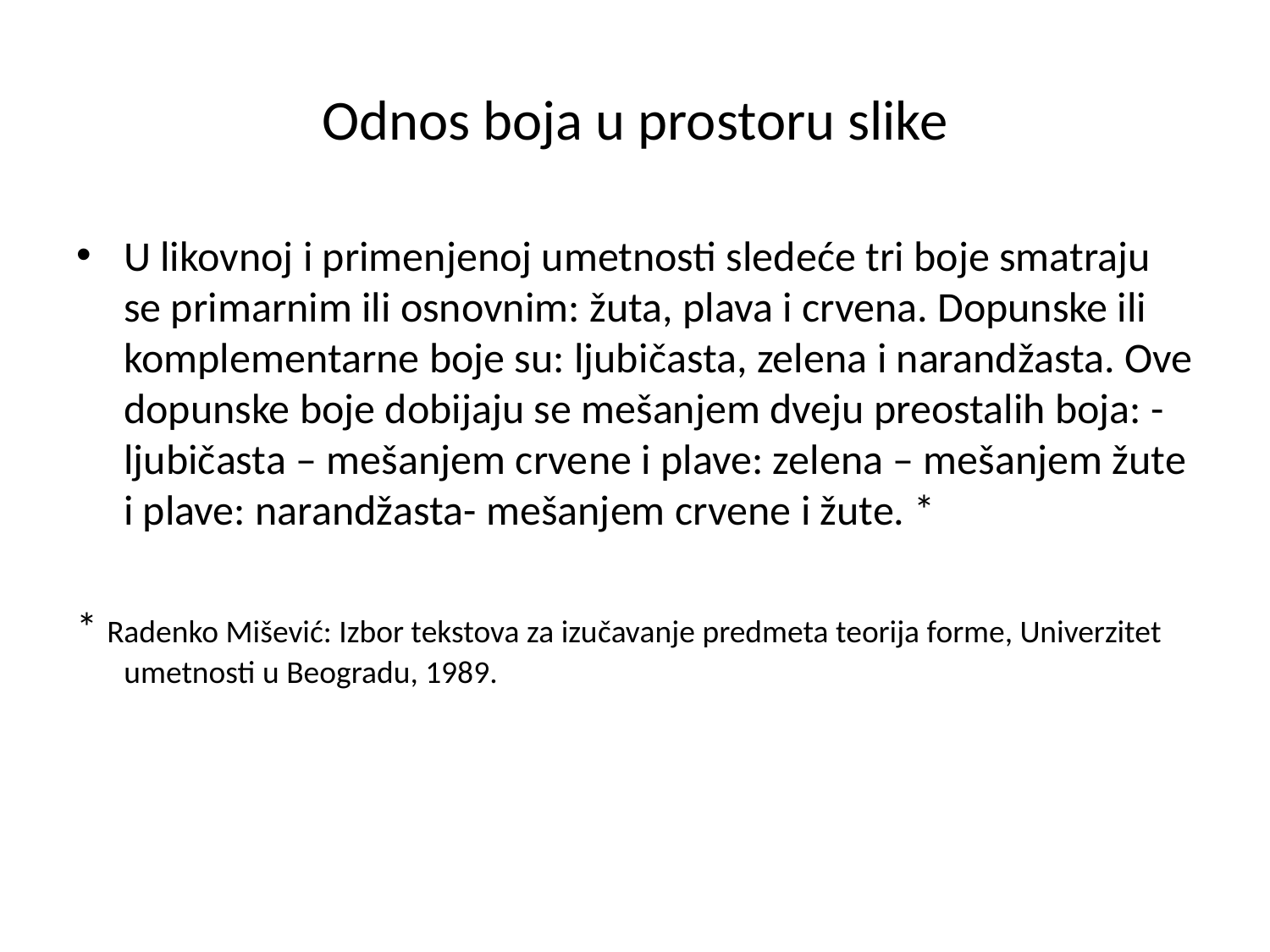

# Odnos boja u prostoru slike
U likovnoj i primenjenoj umetnosti sledeće tri boje smatraju se primarnim ili osnovnim: žuta, plava i crvena. Dopunske ili komplementarne boje su: ljubičasta, zelena i narandžasta. Ove dopunske boje dobijaju se mešanjem dveju preostalih boja: - ljubičasta – mešanjem crvene i plave: zelena – mešanjem žute i plave: narandžasta- mešanjem crvene i žute. *

* Radenko Mišević: Izbor tekstova za izučavanje predmeta teorija forme, Univerzitet umetnosti u Beogradu, 1989.